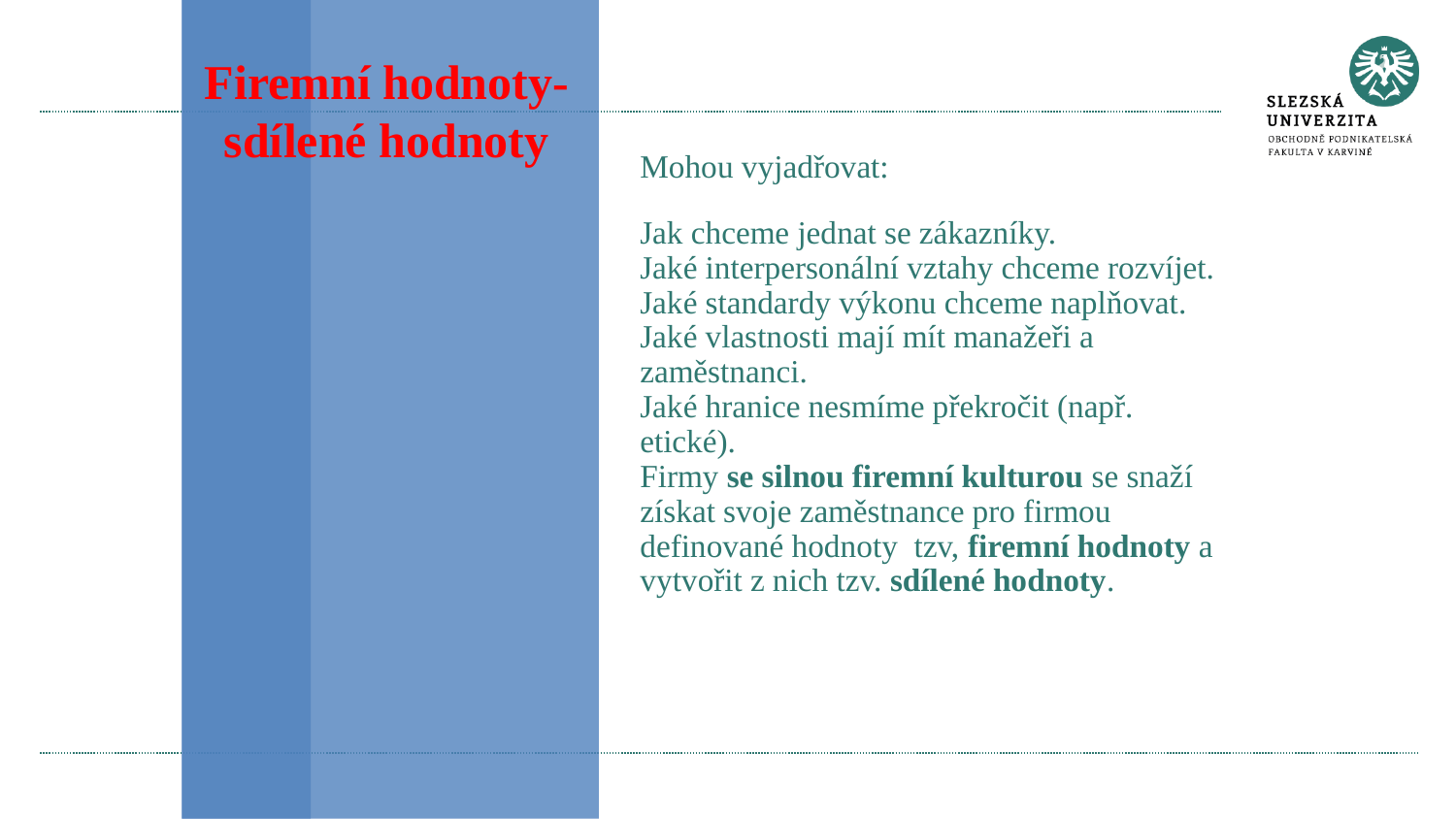

# Firemní hodnoty- sdílené hodnoty
Mohou vyjadřovat:

Jak chceme jednat se zákazníky.
Jaké interpersonální vztahy chceme rozvíjet.
Jaké standardy výkonu chceme naplňovat.
Jaké vlastnosti mají mít manažeři a zaměstnanci.
Jaké hranice nesmíme překročit (např. etické).
Firmy se silnou firemní kulturou se snaží získat svoje zaměstnance pro firmou definované hodnoty  tzv, firemní hodnoty a vytvořit z nich tzv. sdílené hodnoty.